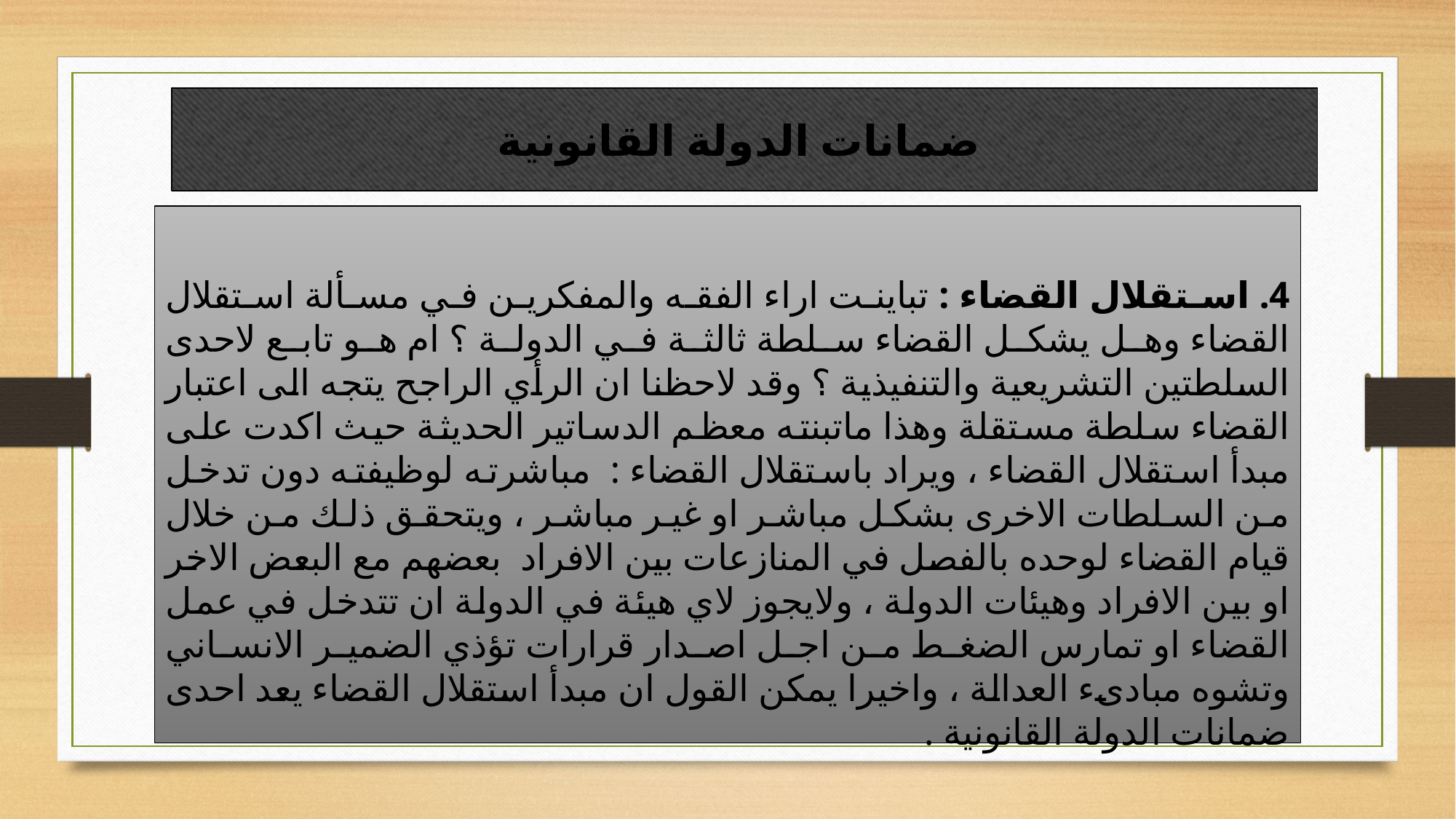

# ضمانات الدولة القانونية

4. استقلال القضاء : تباينت اراء الفقه والمفكرين في مسألة استقلال القضاء وهل يشكل القضاء سلطة ثالثة في الدولة ؟ ام هو تابع لاحدى السلطتين التشريعية والتنفيذية ؟ وقد لاحظنا ان الرأي الراجح يتجه الى اعتبار القضاء سلطة مستقلة وهذا ماتبنته معظم الدساتير الحديثة حيث اكدت على مبدأ استقلال القضاء ، ويراد باستقلال القضاء :  مباشرته لوظيفته دون تدخل من السلطات الاخرى بشكل مباشر او غير مباشر ، ويتحقق ذلك من خلال قيام القضاء لوحده بالفصل في المنازعات بين الافراد  بعضهم مع البعض الاخر او بين الافراد وهيئات الدولة ، ولايجوز لاي هيئة في الدولة ان تتدخل في عمل القضاء او تمارس الضغط من اجل اصدار قرارات تؤذي الضمير الانساني وتشوه مبادىء العدالة ، واخيرا يمكن القول ان مبدأ استقلال القضاء يعد احدى ضمانات الدولة القانونية .